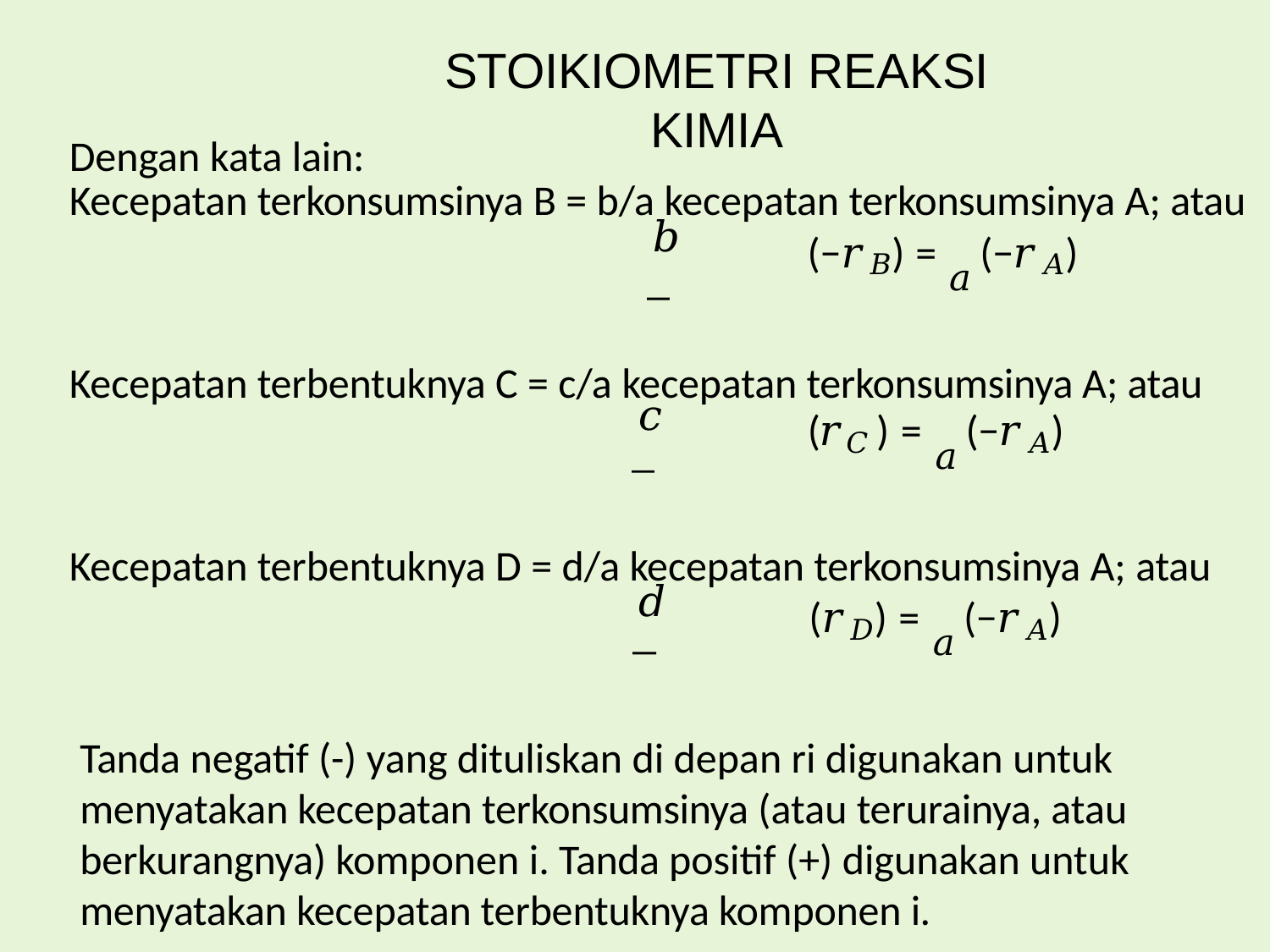

# STOIKIOMETRI REAKSI KIMIA
Dengan kata lain:
Kecepatan terkonsumsinya B = b/a kecepatan terkonsumsinya A; atau
𝑏
(−𝑟𝐵) = 𝑎 (−𝑟𝐴)

Kecepatan terbentuknya C = c/a kecepatan terkonsumsinya A; atau
𝑐
(𝑟𝐶 ) = 𝑎 (−𝑟𝐴)

Kecepatan terbentuknya D = d/a kecepatan terkonsumsinya A; atau
𝑑
(𝑟𝐷) = 𝑎 (−𝑟𝐴)

Tanda negatif (-) yang dituliskan di depan ri digunakan untuk menyatakan kecepatan terkonsumsinya (atau terurainya, atau berkurangnya) komponen i. Tanda positif (+) digunakan untuk menyatakan kecepatan terbentuknya komponen i.